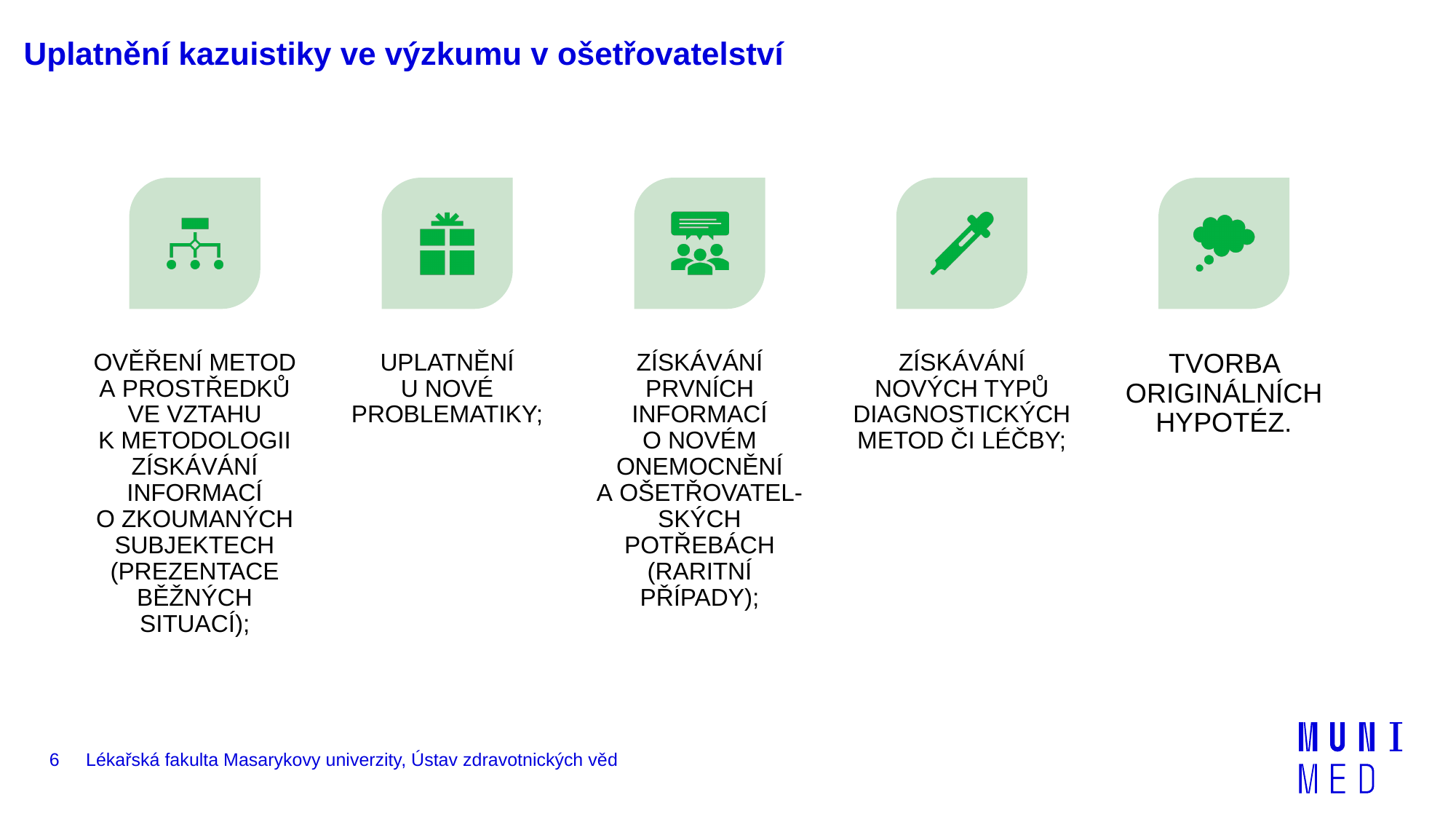

# Uplatnění kazuistiky ve výzkumu v ošetřovatelství
ověření metod a prostředků ve vztahu k metodologii získávání informací o zkoumaných subjektech (prezentace běžných situací);
uplatnění u nové problematiky;
získávání prvních informací o novém onemocnění a ošetřovatel-ských potřebách (raritní případy);
získávání nových typů diagnostických metod či léčby;
tvorba originálních hypotéz.
6
Lékařská fakulta Masarykovy univerzity, Ústav zdravotnických věd